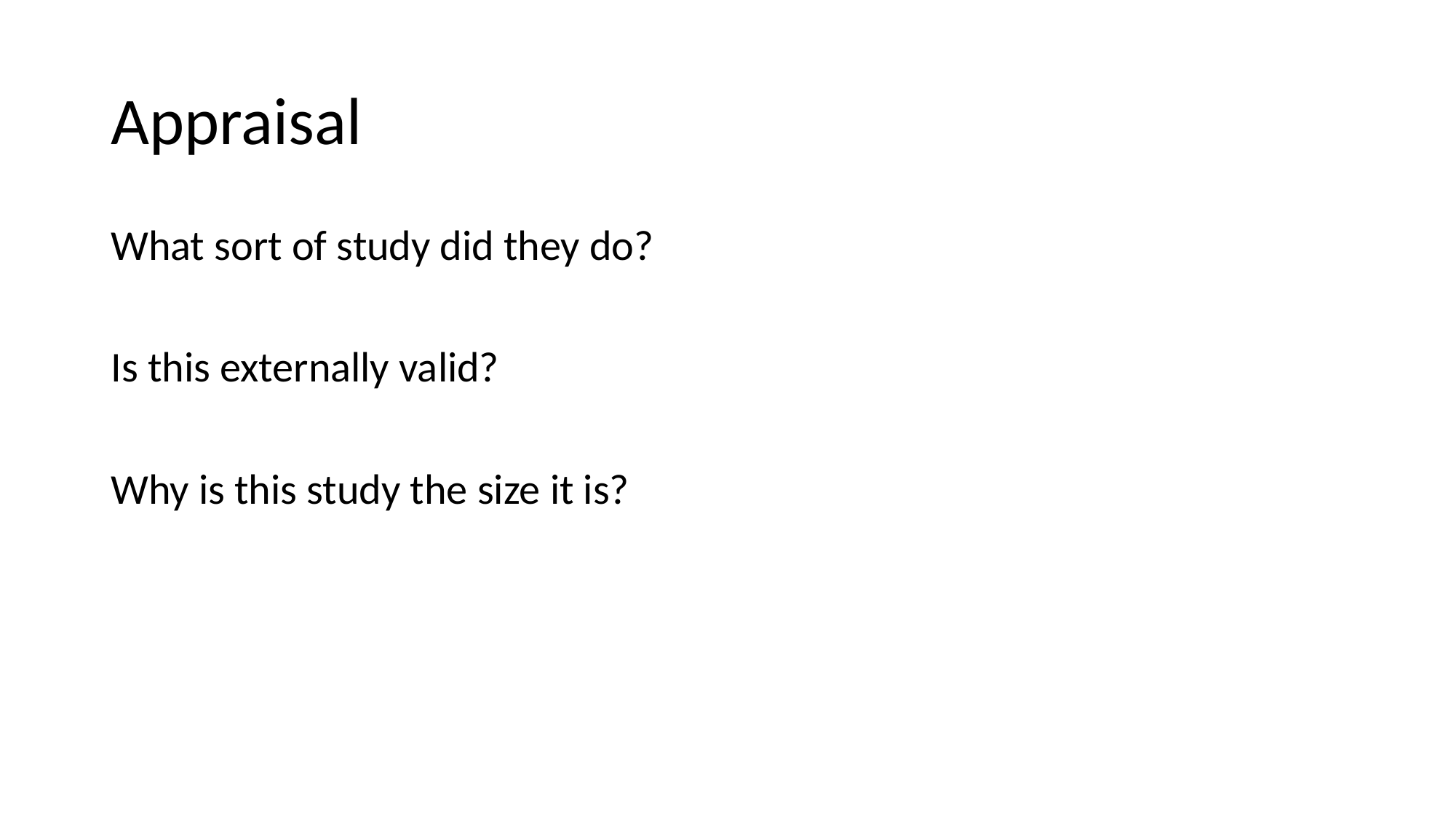

# Appraisal
What sort of study did they do?

Is this externally valid?

Why is this study the size it is?